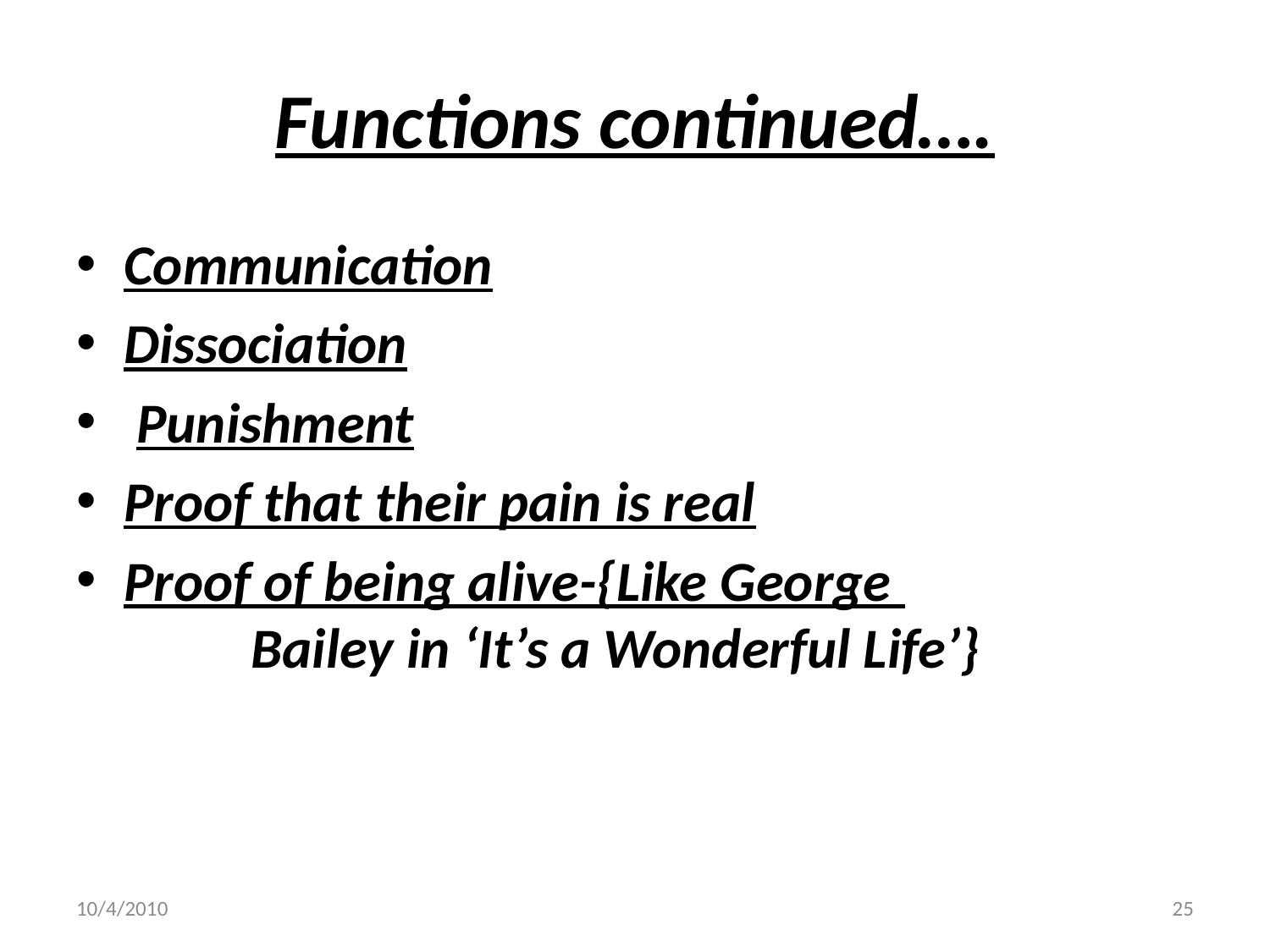

# Functions continued….
Communication
Dissociation
 Punishment
Proof that their pain is real
Proof of being alive-{Like George 			Bailey in ‘It’s a Wonderful Life’}

10/4/2010
25